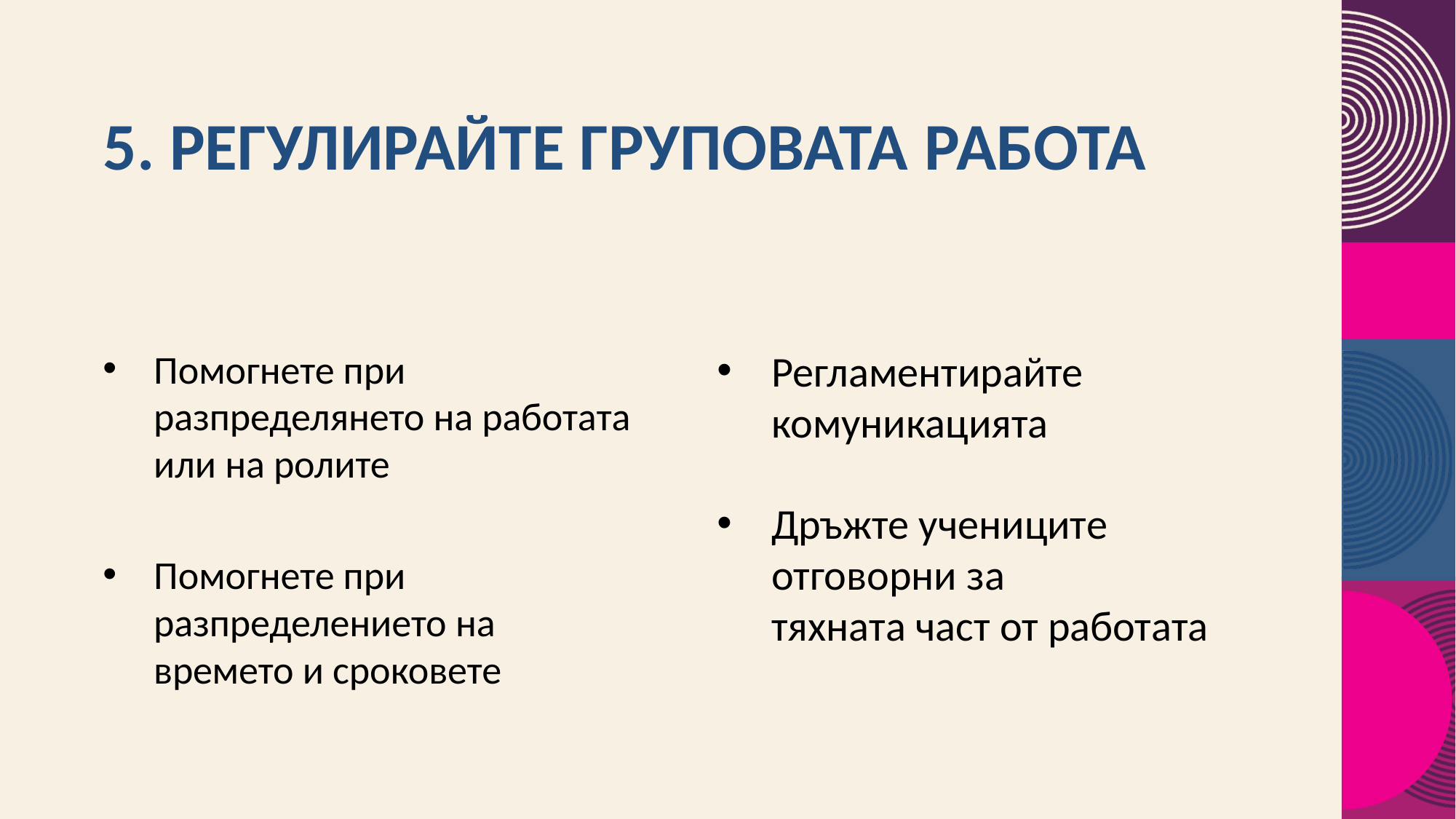

# 5. Регулирайте груповата работа
Помогнете при разпределянето на работата или на ролите

Помогнете при разпределението на времето и сроковете

Регламентирайте комуникацията

Дръжте учениците отговорни за тяхната част от работата